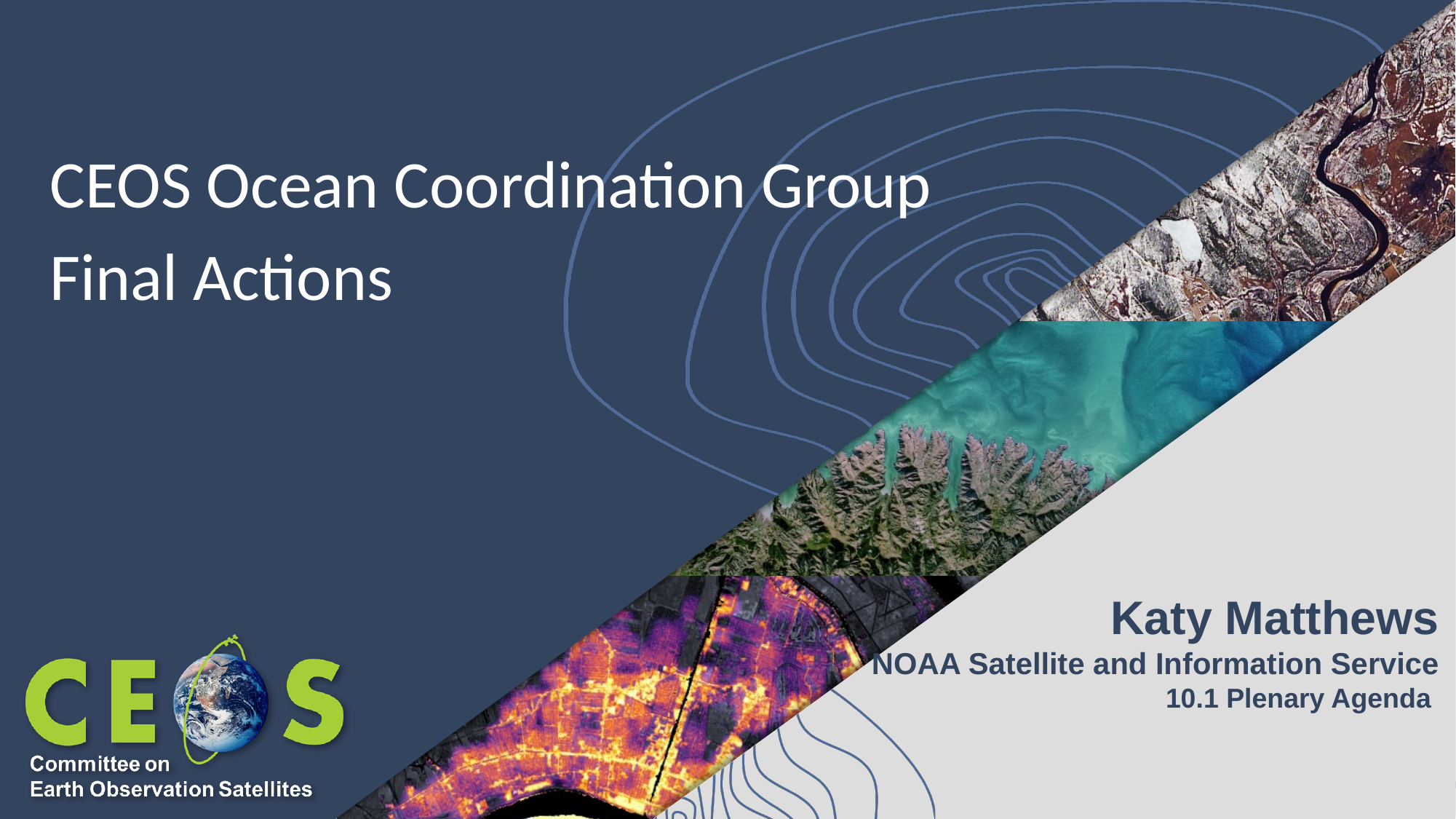

# CEOS Ocean Coordination Group Final Actions

Katy Matthews
NOAA Satellite and Information Service
10.1 Plenary Agenda